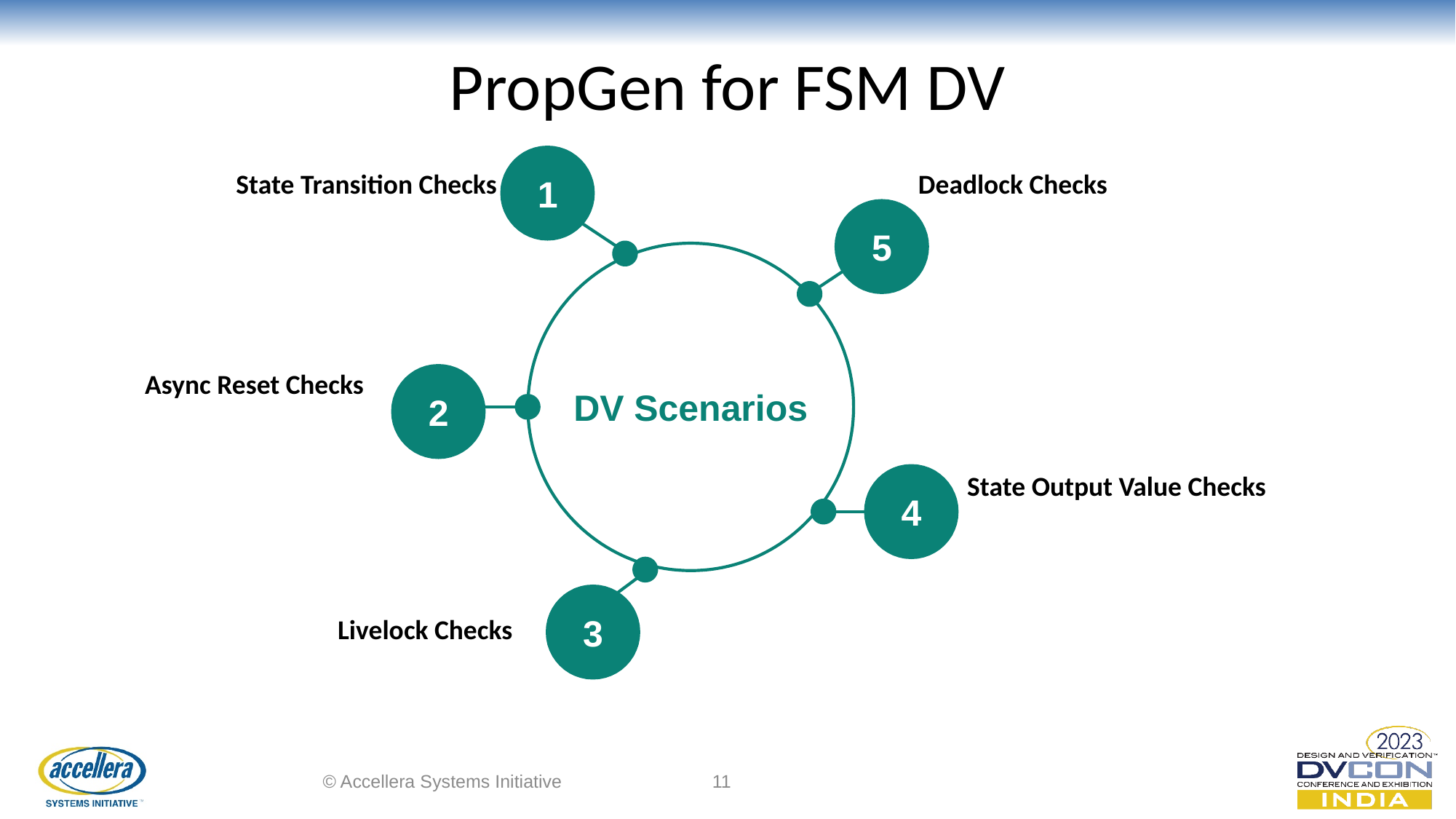

# PropGen for FSM DV
1
State Transition Checks
Deadlock Checks
5

DV Scenarios
Async Reset Checks
2

State Output Value Checks
4

3
Livelock Checks
© Accellera Systems Initiative
11